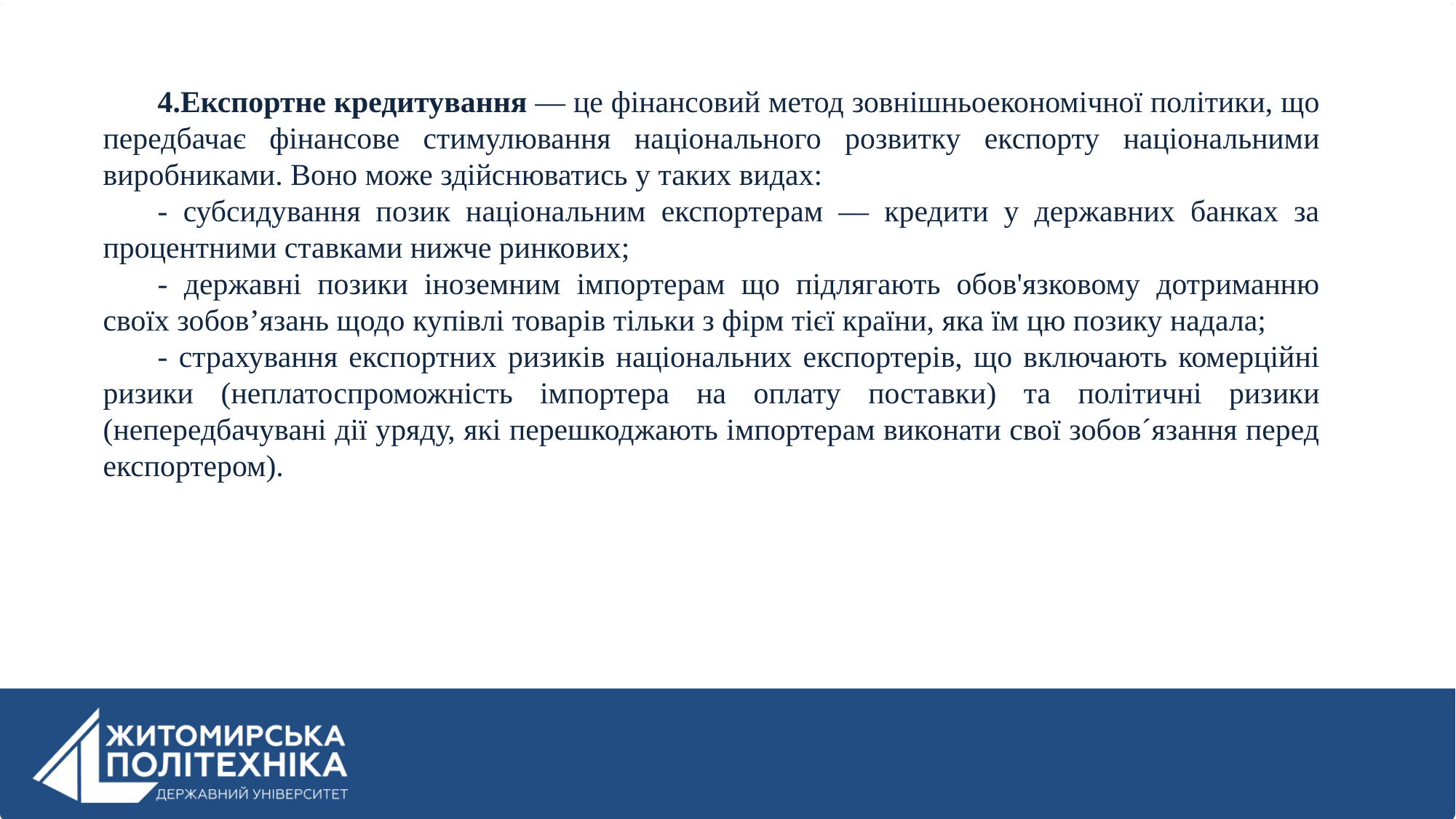

4.Експортне кредитування — це фінансовий метод зовнішньоекономічної політики, що передбачає фінансове стимулювання національного розвитку експорту національними виробниками. Воно може здійснюватись у таких видах:
- субсидування позик національним експортерам — кредити у державних банках за процентними ставками нижче ринкових;
- державні позики іноземним імпортерам що підлягають обов'язковому дотриманню своїх зобов’язань щодо купівлі товарів тільки з фірм тієї країни, яка їм цю позику надала;
- страхування експортних ризиків національних експортерів, що включають комерційні ризики (неплатоспроможність імпортера на оплату поставки) та політичні ризики (непередбачувані дії уряду, які перешкоджають імпортерам виконати свої зобов´язання перед експортером).